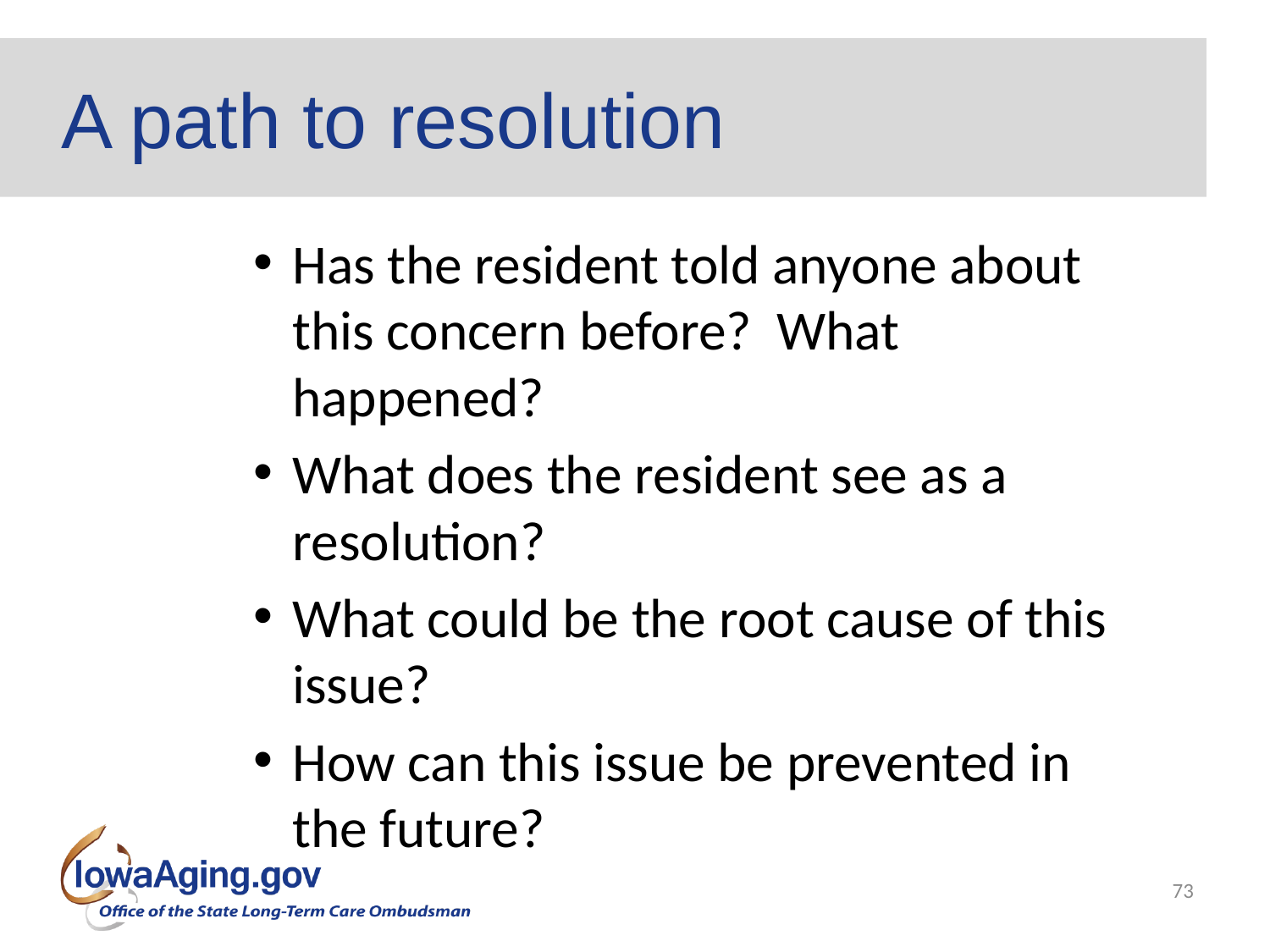

# A path to resolution
Has the resident told anyone about this concern before?  What happened?
What does the resident see as a resolution?
What could be the root cause of this issue?
How can this issue be prevented in the future?

73